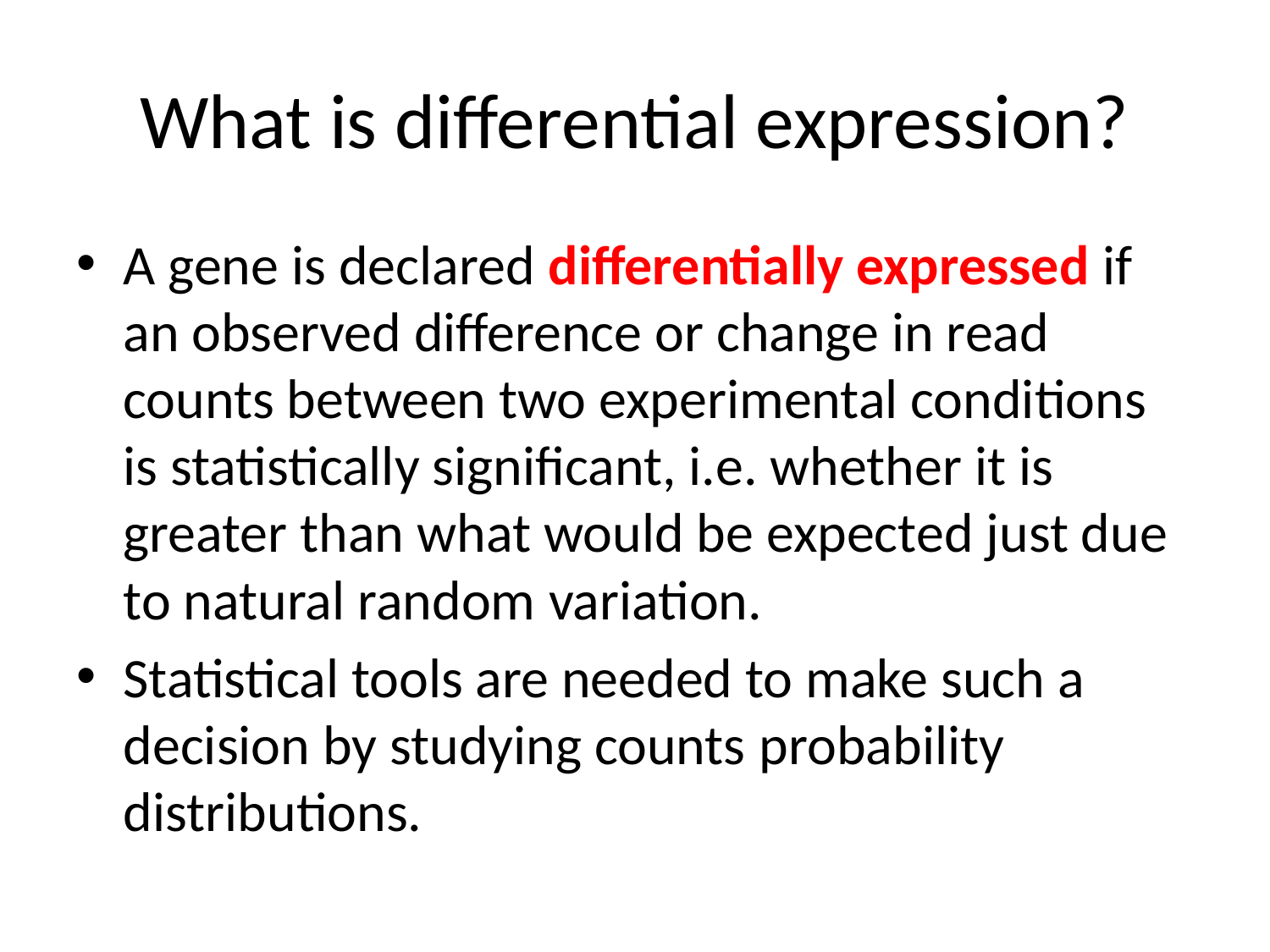

# What is differential expression?
A gene is declared differentially expressed if an observed difference or change in read counts between two experimental conditions is statistically significant, i.e. whether it is greater than what would be expected just due to natural random variation.
Statistical tools are needed to make such a decision by studying counts probability distributions.